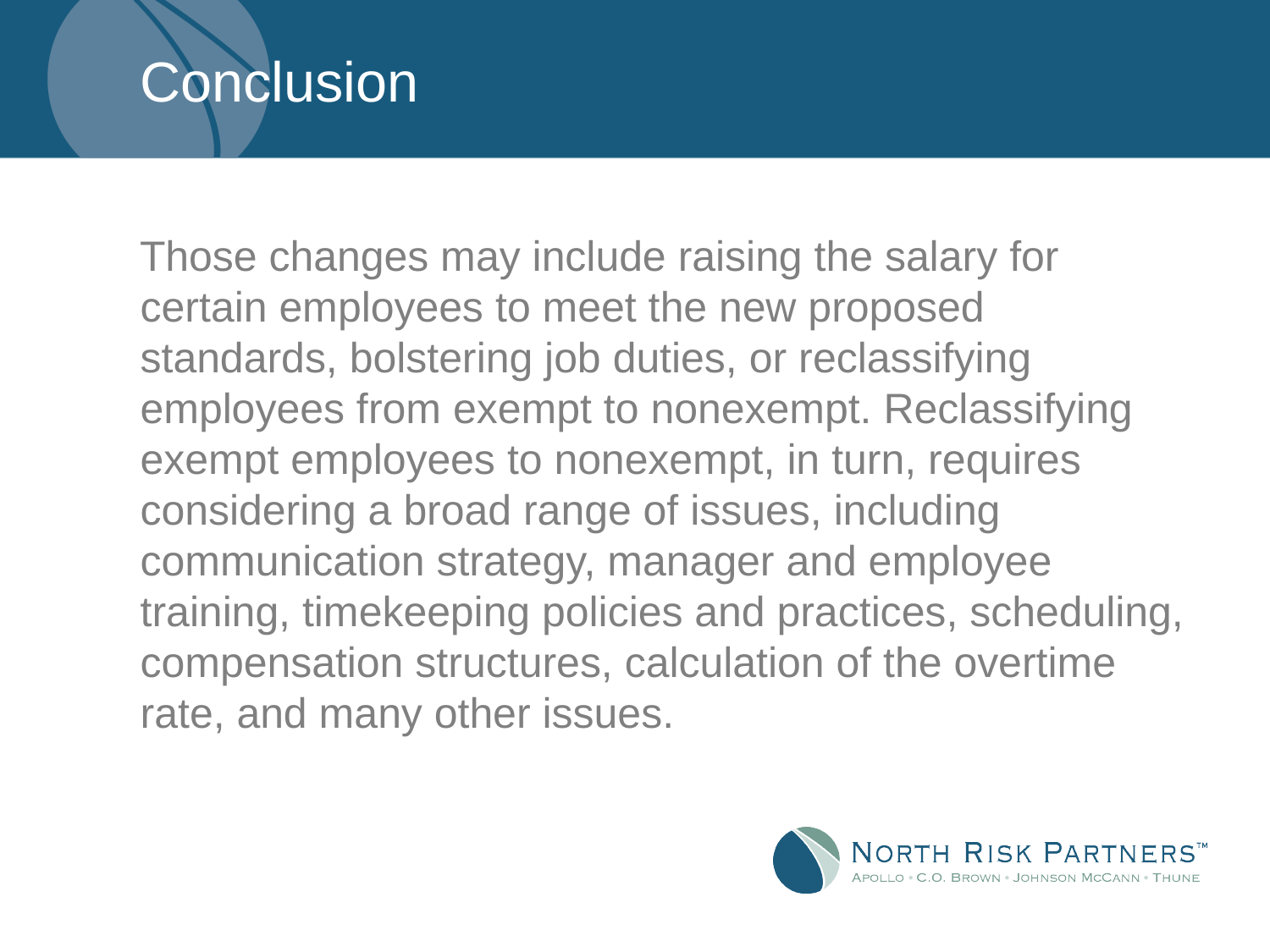

# Conclusion
Those changes may include raising the salary for certain employees to meet the new proposed standards, bolstering job duties, or reclassifying employees from exempt to nonexempt. Reclassifying exempt employees to nonexempt, in turn, requires considering a broad range of issues, including communication strategy, manager and employee training, timekeeping policies and practices, scheduling, compensation structures, calculation of the overtime rate, and many other issues.